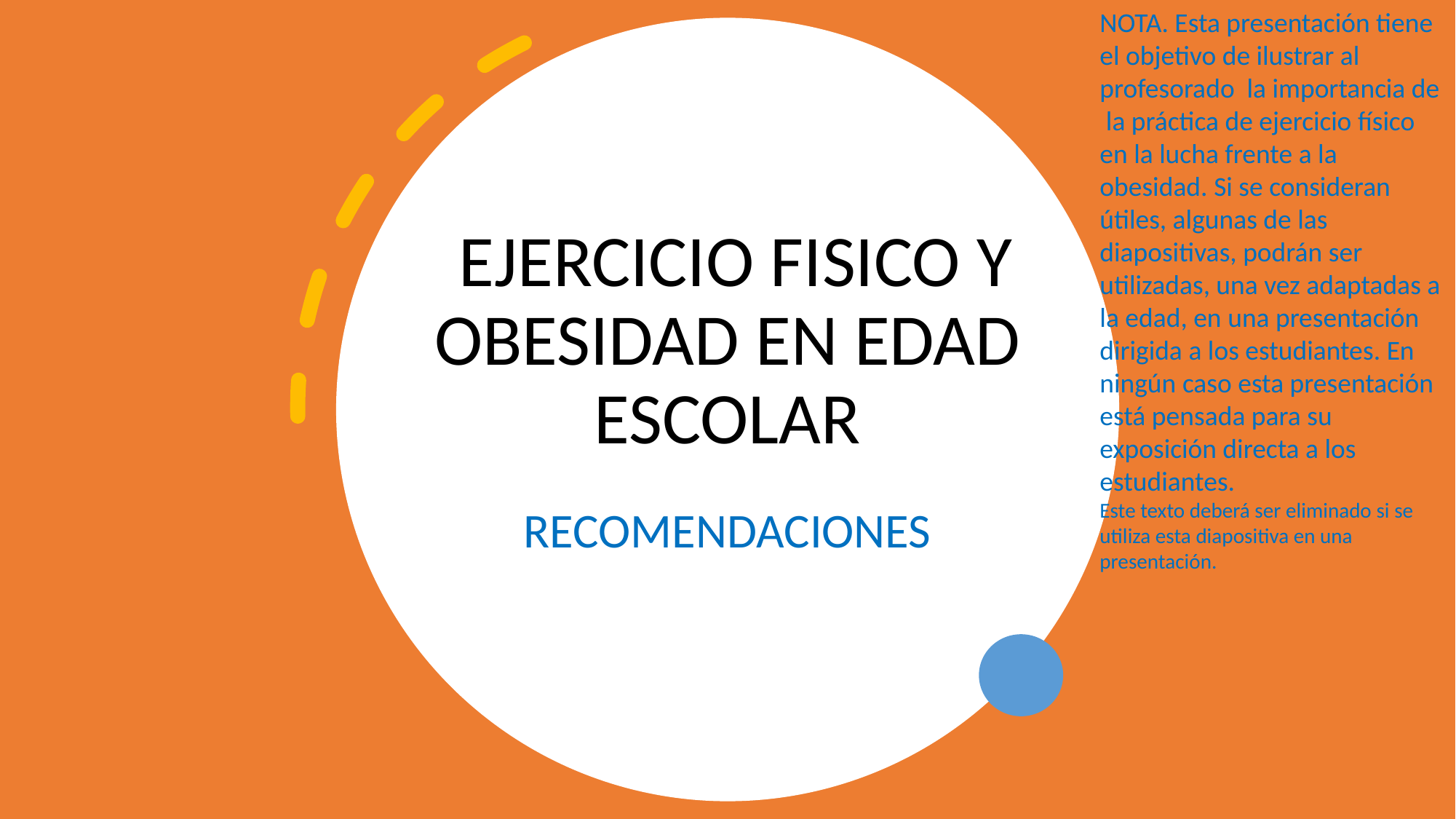

NOTA. Esta presentación tiene el objetivo de ilustrar al profesorado  la importancia de  la práctica de ejercicio físico en la lucha frente a la obesidad. Si se consideran útiles, algunas de las diapositivas, podrán ser utilizadas, una vez adaptadas a la edad, en una presentación dirigida a los estudiantes. En ningún caso esta presentación está pensada para su exposición directa a los estudiantes.
Este texto deberá ser eliminado si se utiliza esta diapositiva en una presentación.

# EJERCICIO FISICO Y OBESIDAD EN EDAD ESCOLAR
RECOMENDACIONES